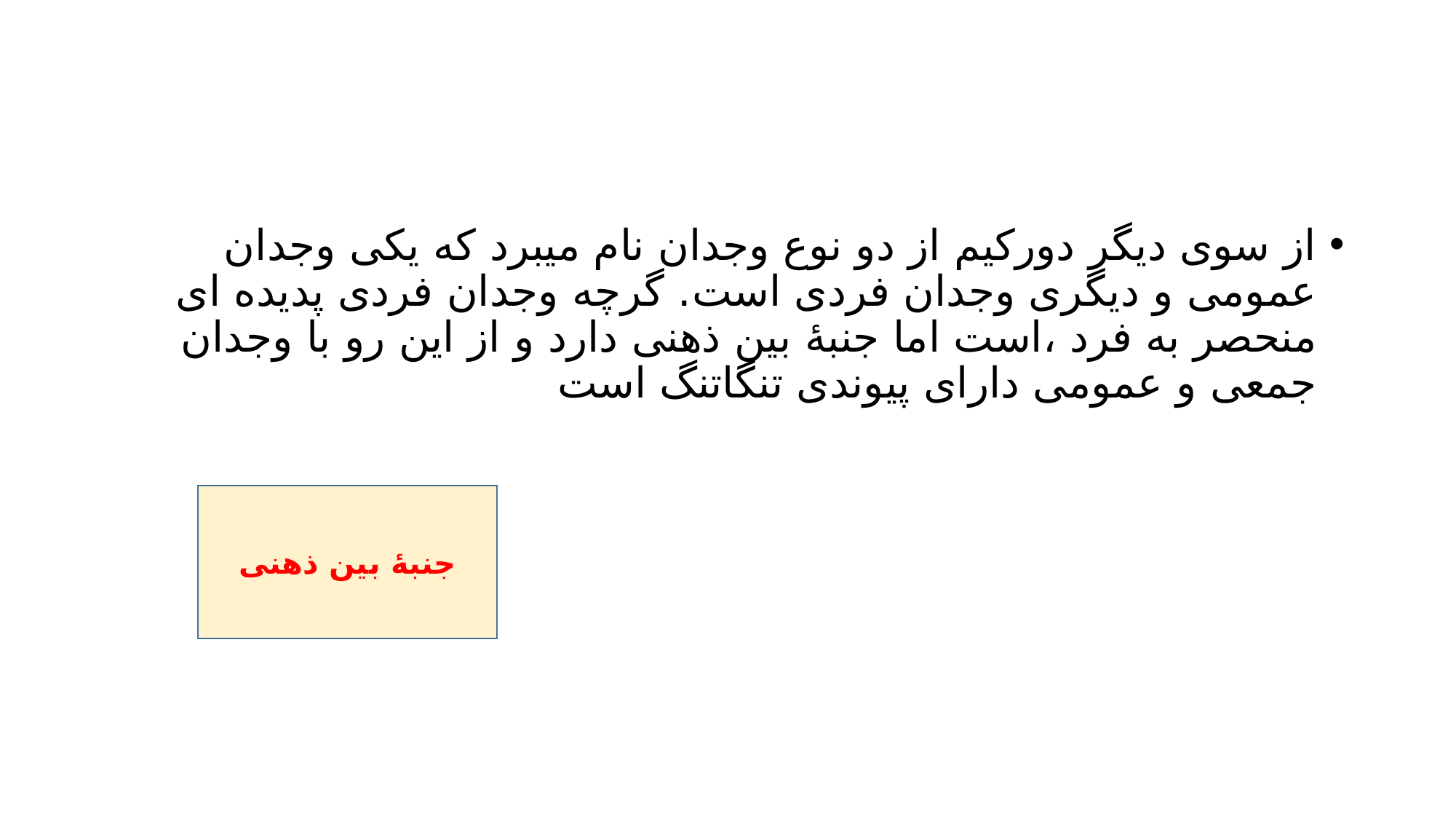

#
از سوی دیگر دورکیم از دو نوع وجدان نام میبرد که یکی وجدان عمومی و دیگری وجدان فردی است. گرچه وجدان فردی پدیده ای منحصر به فرد ،است اما جنبۀ بین ذهنی دارد و از این رو با وجدان جمعی و عمومی دارای پیوندی تنگاتنگ است
جنبۀ بین ذهنی